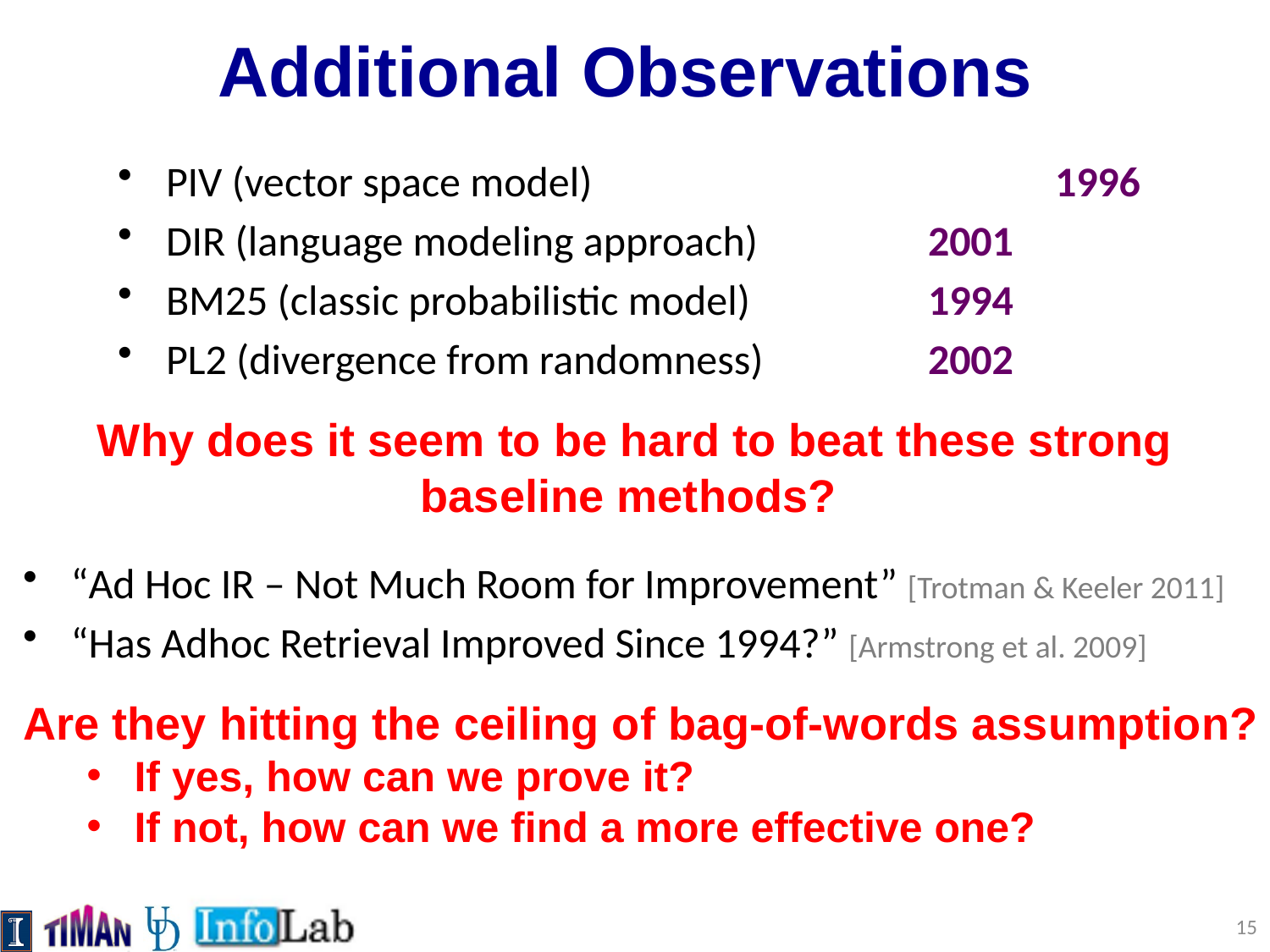

# Additional Observations
PIV (vector space model)				1996
DIR (language modeling approach) 		2001
BM25 (classic probabilistic model) 		1994
PL2 (divergence from randomness) 		2002
Why does it seem to be hard to beat these strong baseline methods?
“Ad Hoc IR – Not Much Room for Improvement” [Trotman & Keeler 2011]
“Has Adhoc Retrieval Improved Since 1994?” [Armstrong et al. 2009]
Are they hitting the ceiling of bag-of-words assumption?
If yes, how can we prove it?
If not, how can we find a more effective one?
15